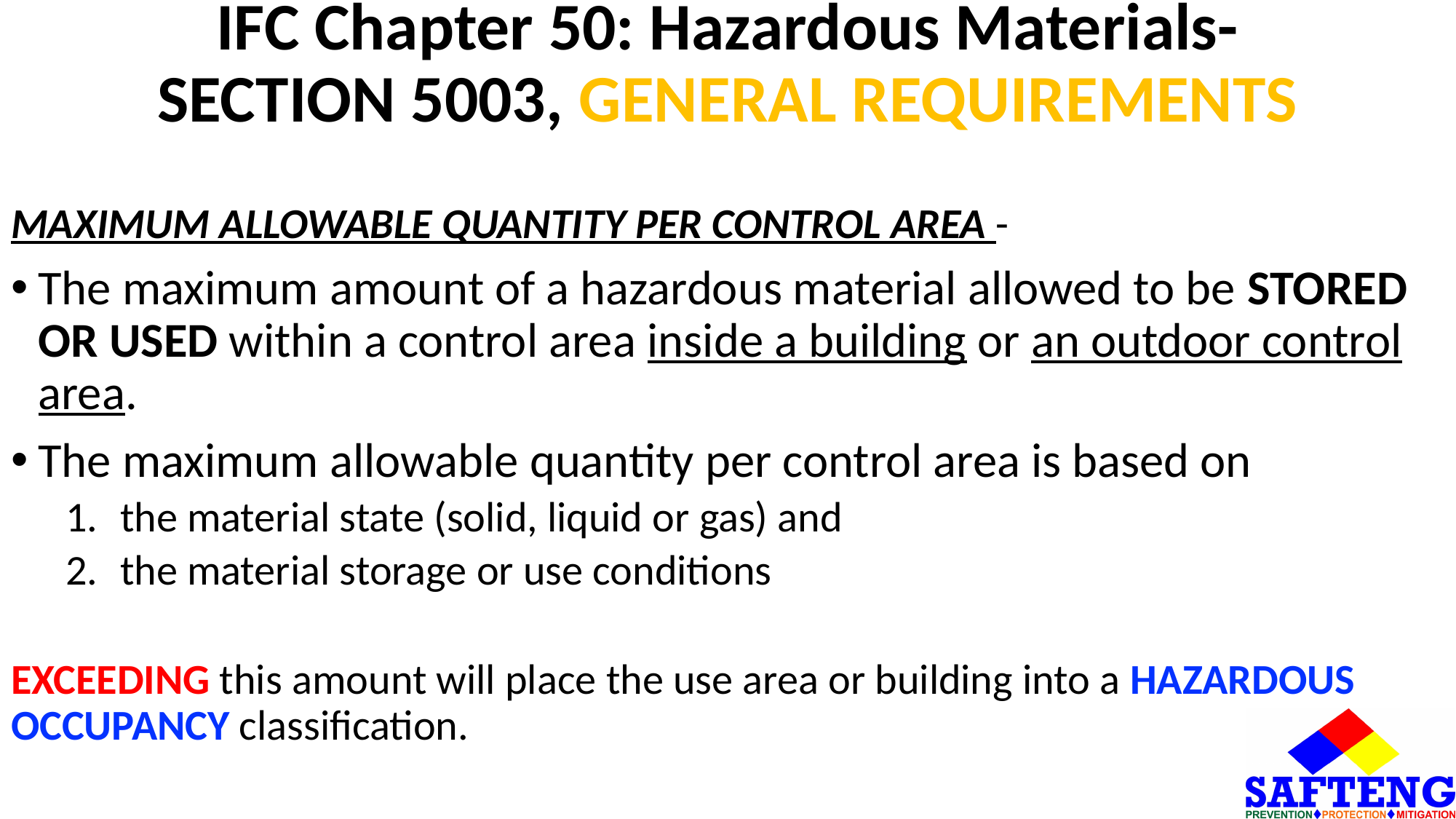

# IFC Chapter 50: Hazardous Materials- SECTION 5003, GENERAL REQUIREMENTS
MAXIMUM ALLOWABLE QUANTITY PER CONTROL AREA -
The maximum amount of a hazardous material allowed to be STORED OR USED within a control area inside a building or an outdoor control area.
The maximum allowable quantity per control area is based on
the material state (solid, liquid or gas) and
the material storage or use conditions

EXCEEDING this amount will place the use area or building into a HAZARDOUS OCCUPANCY classification.